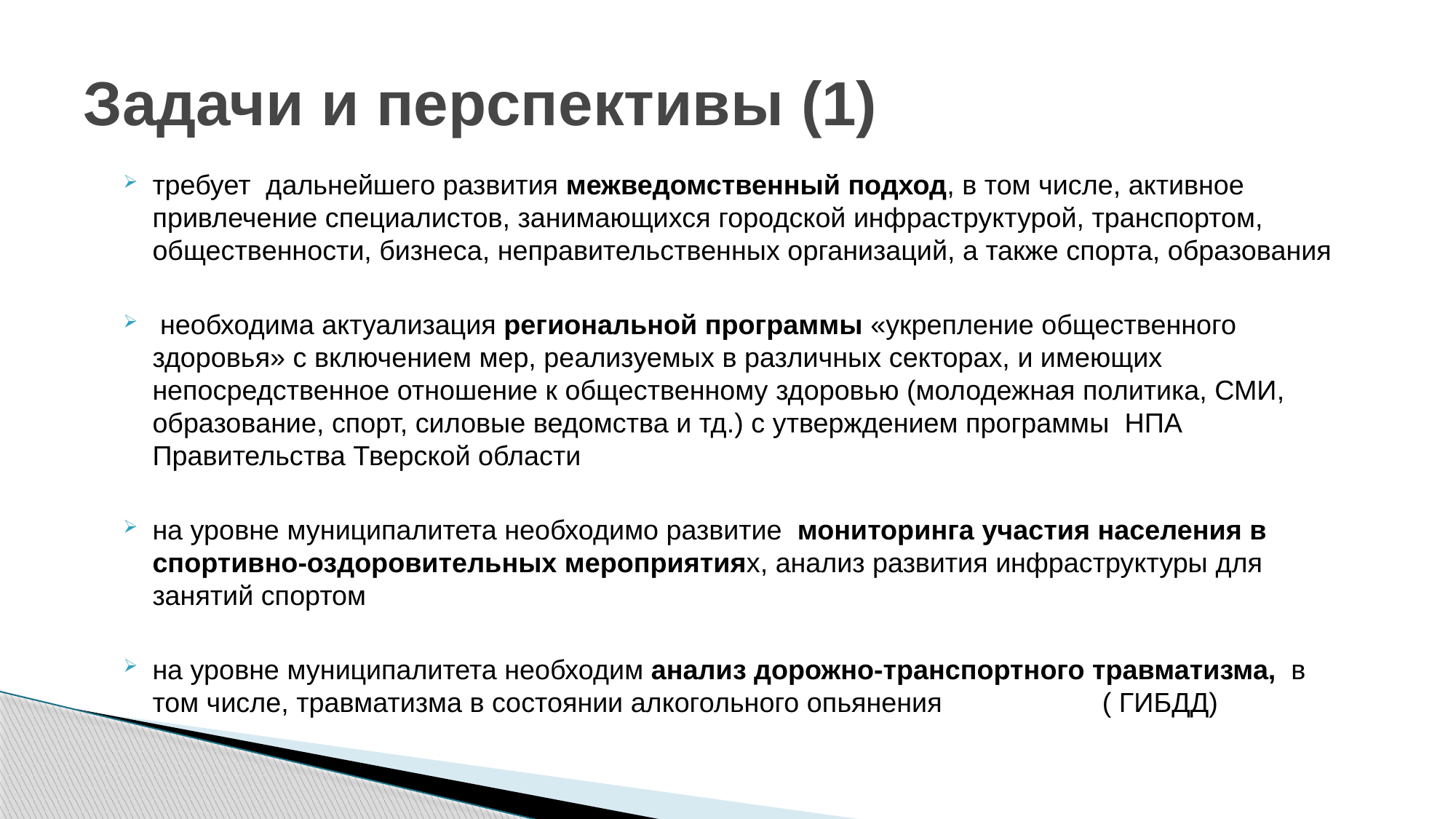

# Задачи и перспективы (1)
требует  дальнейшего развития межведомственный подход, в том числе, активное привлечение специалистов, занимающихся городской инфраструктурой, транспортом, общественности, бизнеса, неправительственных организаций, а также спорта, образования

 необходима актуализация региональной программы «укрепление общественного здоровья» с включением мер, реализуемых в различных секторах, и имеющих непосредственное отношение к общественному здоровью (молодежная политика, СМИ, образование, спорт, силовые ведомства и тд.) с утверждением программы  НПА Правительства Тверской области

на уровне муниципалитета необходимо развитие  мониторинга участия населения в спортивно-оздоровительных мероприятиях, анализ развития инфраструктуры для занятий спортом

на уровне муниципалитета необходим анализ дорожно-транспортного травматизма,  в том числе, травматизма в состоянии алкогольного опьянения                     ( ГИБДД)